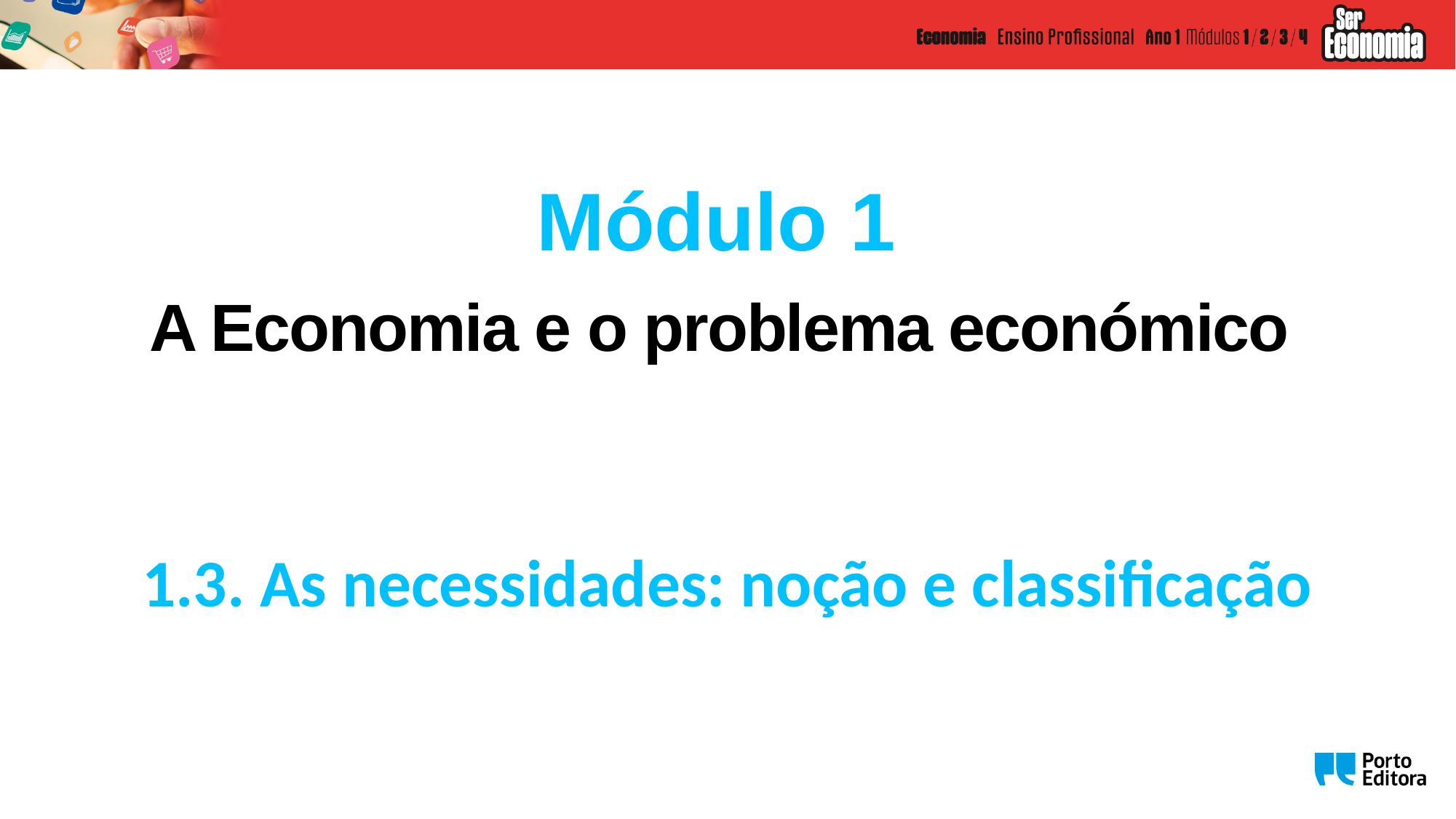

Módulo 1
A Economia e o problema económico
1.3. As necessidades: noção e classificação